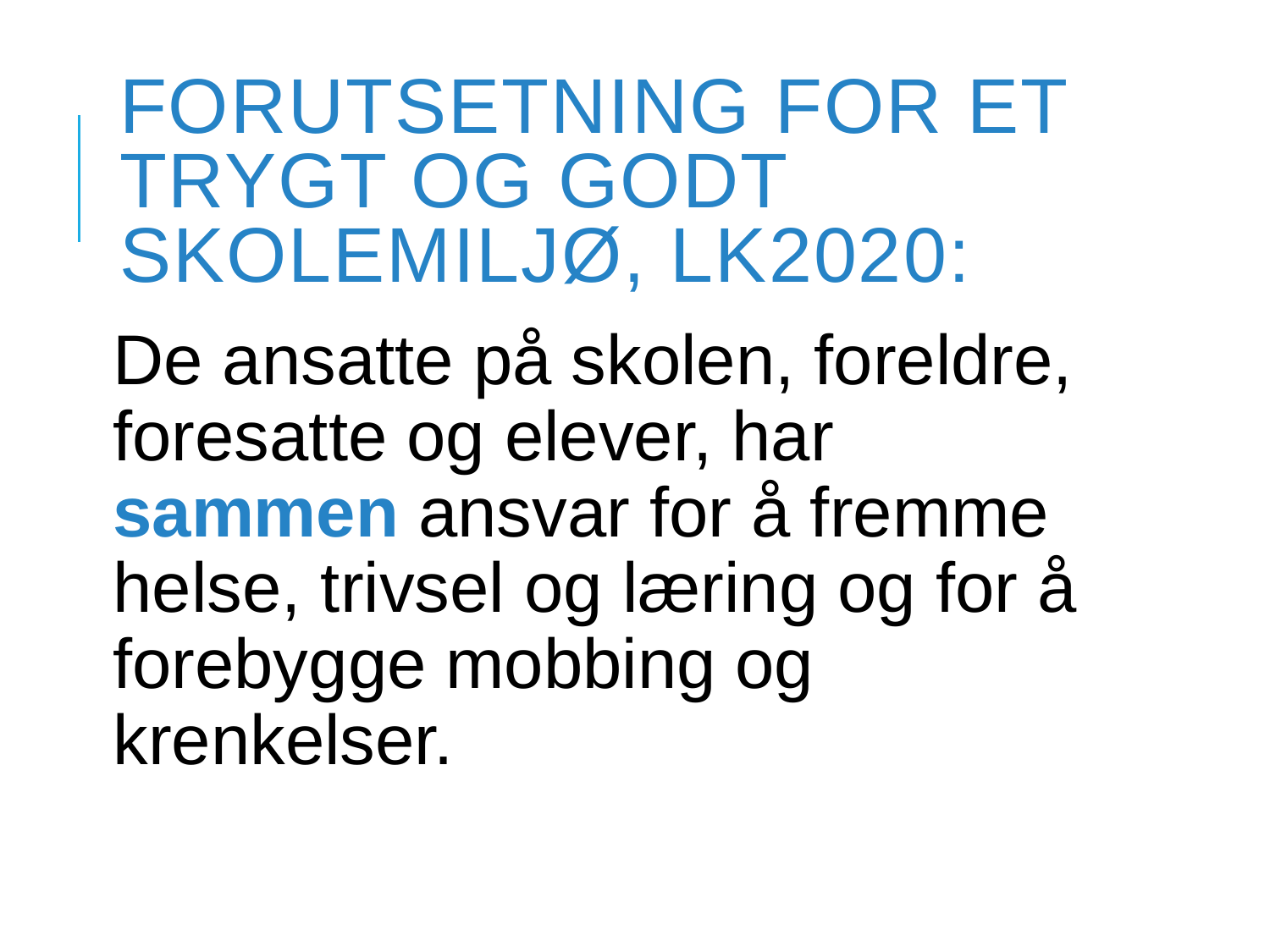

# Forutsetning for et trygt og godt skolemiljø, LK2020:
De ansatte på skolen, foreldre, foresatte og elever, har sammen ansvar for å fremme helse, trivsel og læring og for å forebygge mobbing og krenkelser.